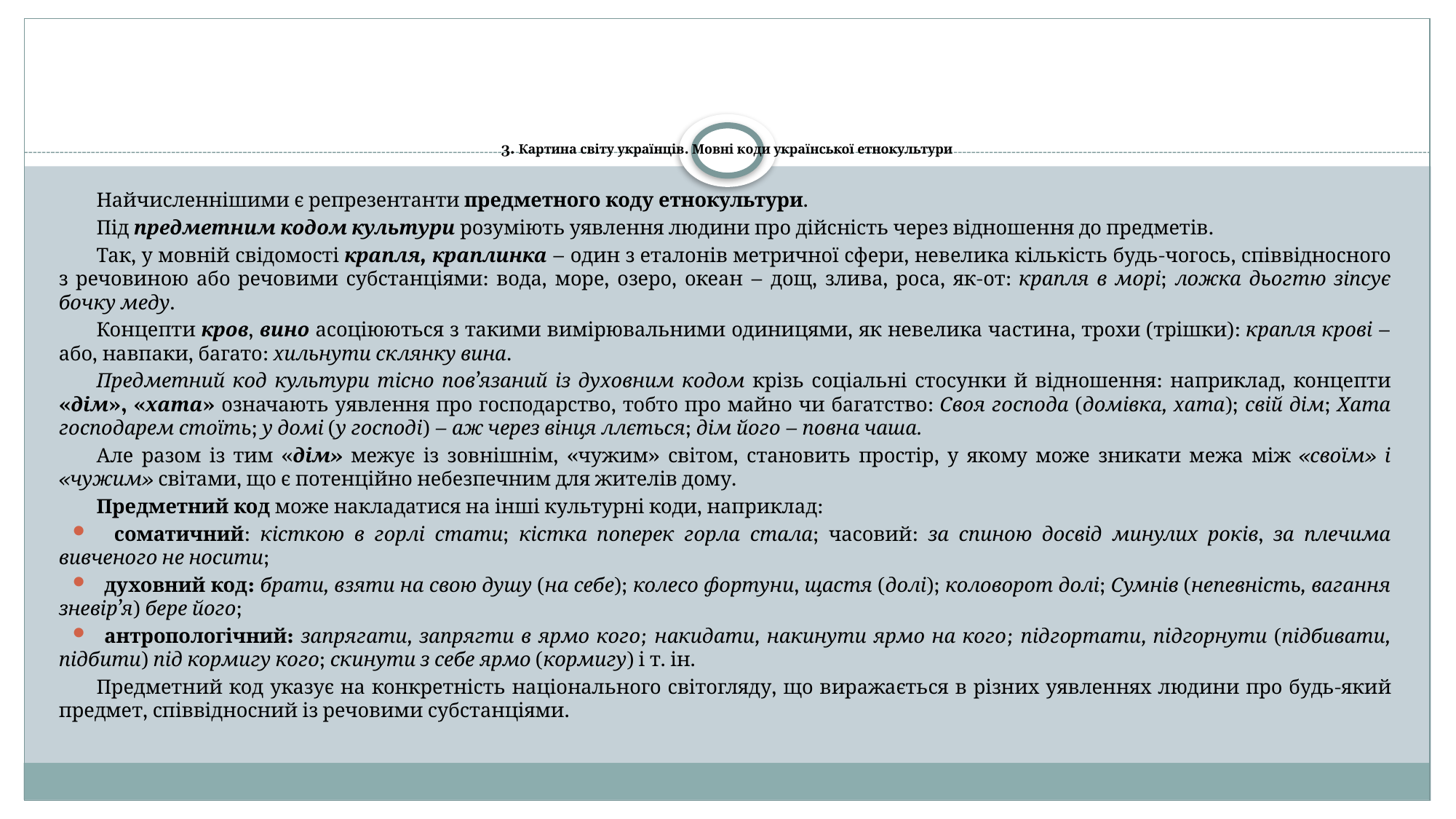

# 3. Картина світу українців. Мовні коди української етнокультури
Найчисленнішими є репрезентанти предметного коду етнокультури.
Під предметним кодом культури розуміють уявлення людини про дійсність через відношення до предметів.
Так, у мовній свідомості крапля, краплинка – один з еталонів метричної сфери, невелика кількість будь-чогось, співвідносного з речовиною або речовими субстанціями: вода, море, озеро, океан – дощ, злива, роса, як-от: крапля в морі; ложка дьогтю зіпсує бочку меду.
Концепти кров, вино асоціюються з такими вимірювальними одиницями, як невелика частина, трохи (трішки): крапля крові – або, навпаки, багато: хильнути склянку вина.
Предметний код культури тісно пов’язаний із духовним кодом крізь соціальні стосунки й відношення: наприклад, концепти «дім», «хата» означають уявлення про господарство, тобто про майно чи багатство: Своя господа (домівка, хата); свій дім; Хата господарем стоїть; у домі (у господі) – аж через вінця ллється; дім його – повна чаша.
Але разом із тим «дім» межує із зовнішнім, «чужим» світом, становить простір, у якому може зникати межа між «своїм» і «чужим» світами, що є потенційно небезпечним для жителів дому.
Предметний код може накладатися на інші культурні коди, наприклад:
 соматичний: кісткою в горлі стати; кістка поперек горла стала; часовий: за спиною досвід минулих років, за плечима вивченого не носити;
духовний код: брати, взяти на свою душу (на себе); колесо фортуни, щастя (долі); коловорот долі; Сумнів (непевність, вагання зневір’я) бере його;
антропологічний: запрягати, запрягти в ярмо кого; накидати, накинути ярмо на кого; підгортати, підгорнути (підбивати, підбити) під кормигу кого; скинути з себе ярмо (кормигу) і т. ін.
Предметний код указує на конкретність національного світогляду, що виражається в різних уявленнях людини про будь-який предмет, співвідносний із речовими субстанціями.